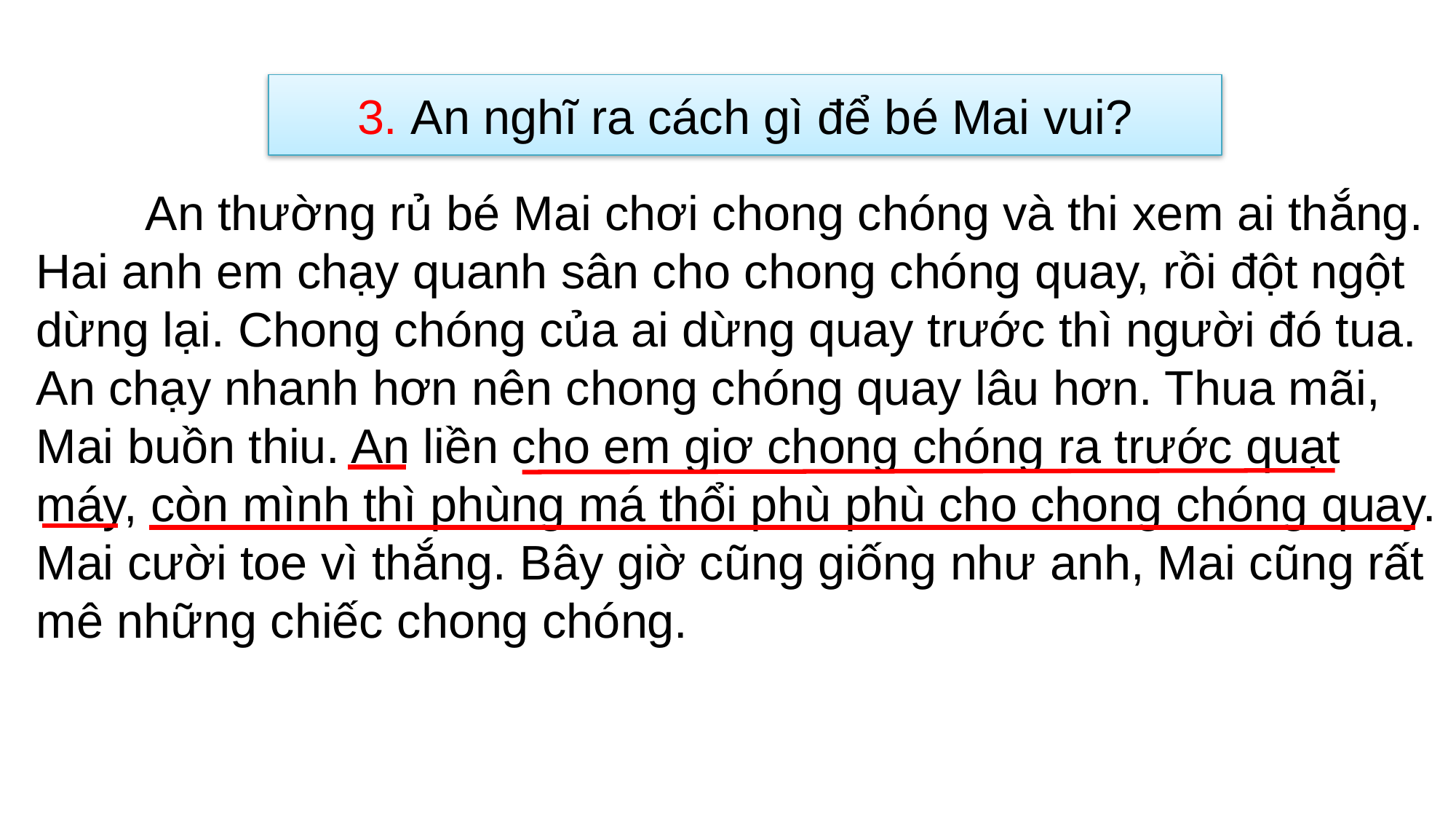

# 3. An nghĩ ra cách gì để bé Mai vui?
	An thường rủ bé Mai chơi chong chóng và thi xem ai thắng. Hai anh em chạy quanh sân cho chong chóng quay, rồi đột ngột dừng lại. Chong chóng của ai dừng quay trước thì người đó tua. An chạy nhanh hơn nên chong chóng quay lâu hơn. Thua mãi, Mai buồn thiu. An liền cho em giơ chong chóng ra trước quạt máy, còn mình thì phùng má thổi phù phù cho chong chóng quay. Mai cười toe vì thắng. Bây giờ cũng giống như anh, Mai cũng rất mê những chiếc chong chóng.